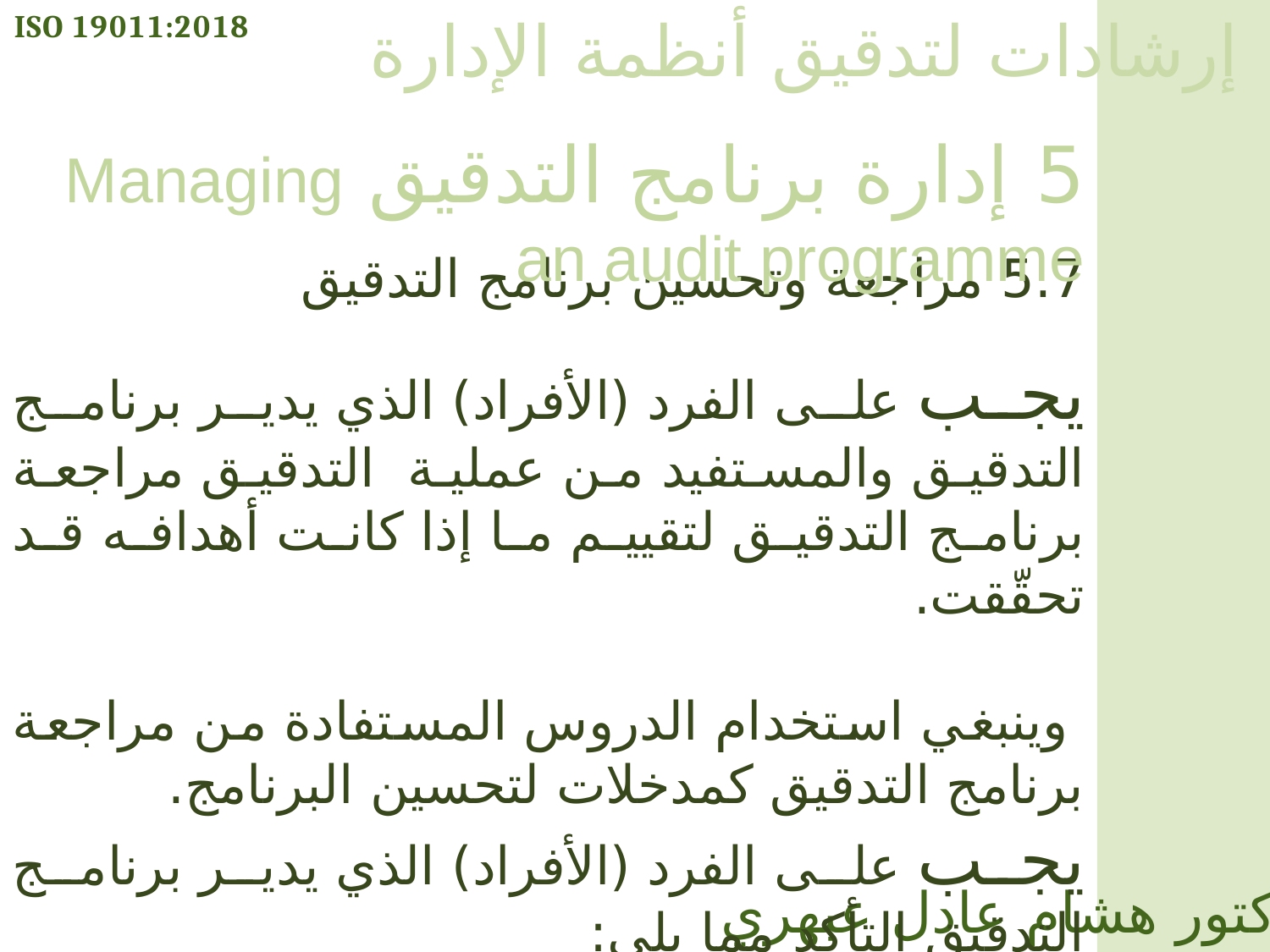

ISO 19011:2018
إرشادات لتدقيق أنظمة الإدارة

5 إدارة برنامج التدقيق Managing an audit programme
5.7 مراجعة وتحسين برنامج التدقيق
يجب على الفرد (الأفراد) الذي يدير برنامج التدقيق والمستفيد من عملية  التدقيق مراجعة برنامج التدقيق لتقييم ما إذا كانت أهدافه قد تحقّقت.

 وينبغي استخدام الدروس المستفادة من مراجعة برنامج التدقيق كمدخلات لتحسين البرنامج.
يجب على الفرد (الأفراد) الذي يدير برنامج التدقيق التأكد مما يلي:
الدكتور هشام عادل عبهري